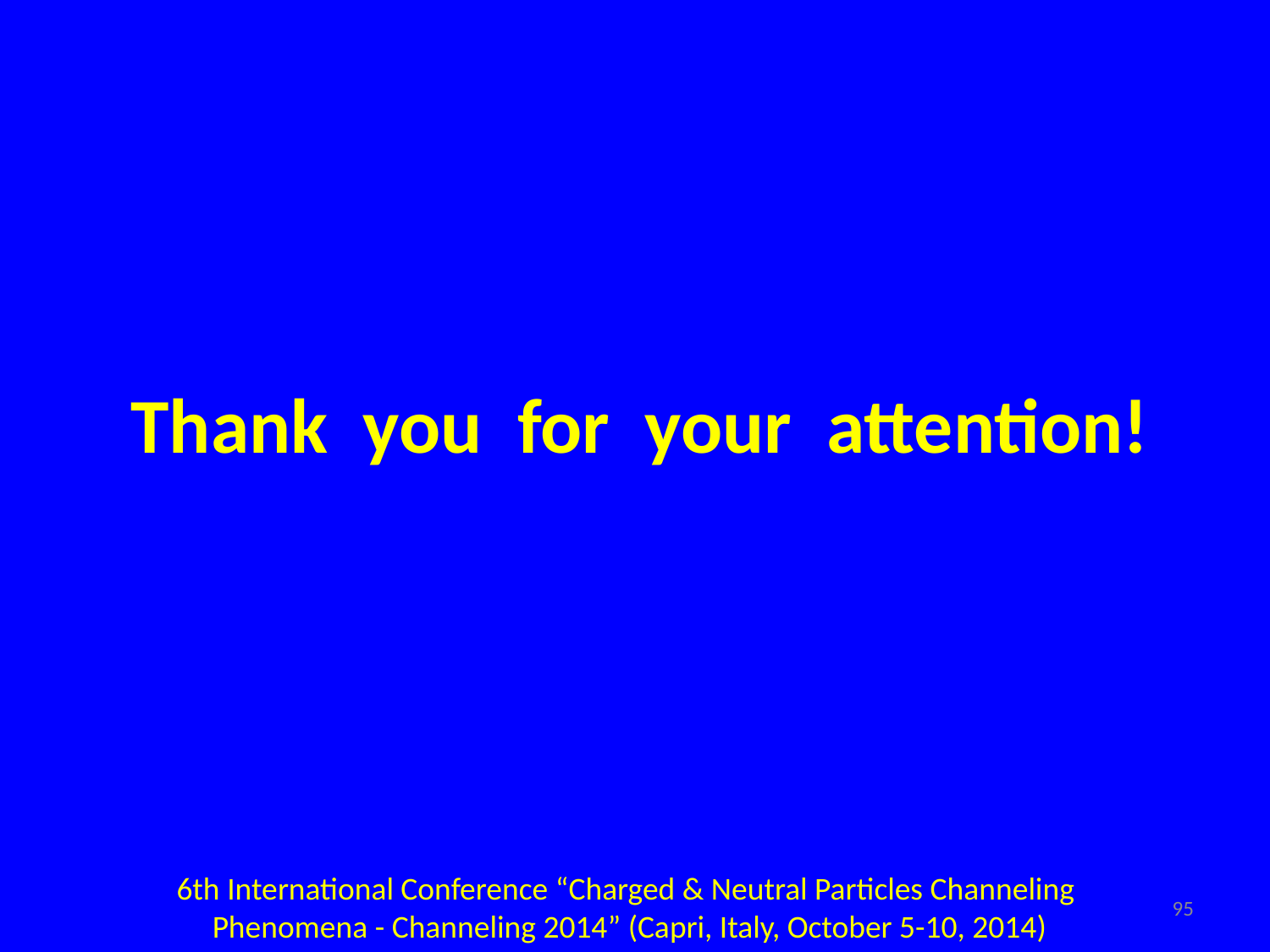

Thank  you  for  your  attention!
6th International Conference “Charged & Neutral Particles Channeling
Phenomena - Channeling 2014” (Capri, Italy, October 5-10, 2014)
95